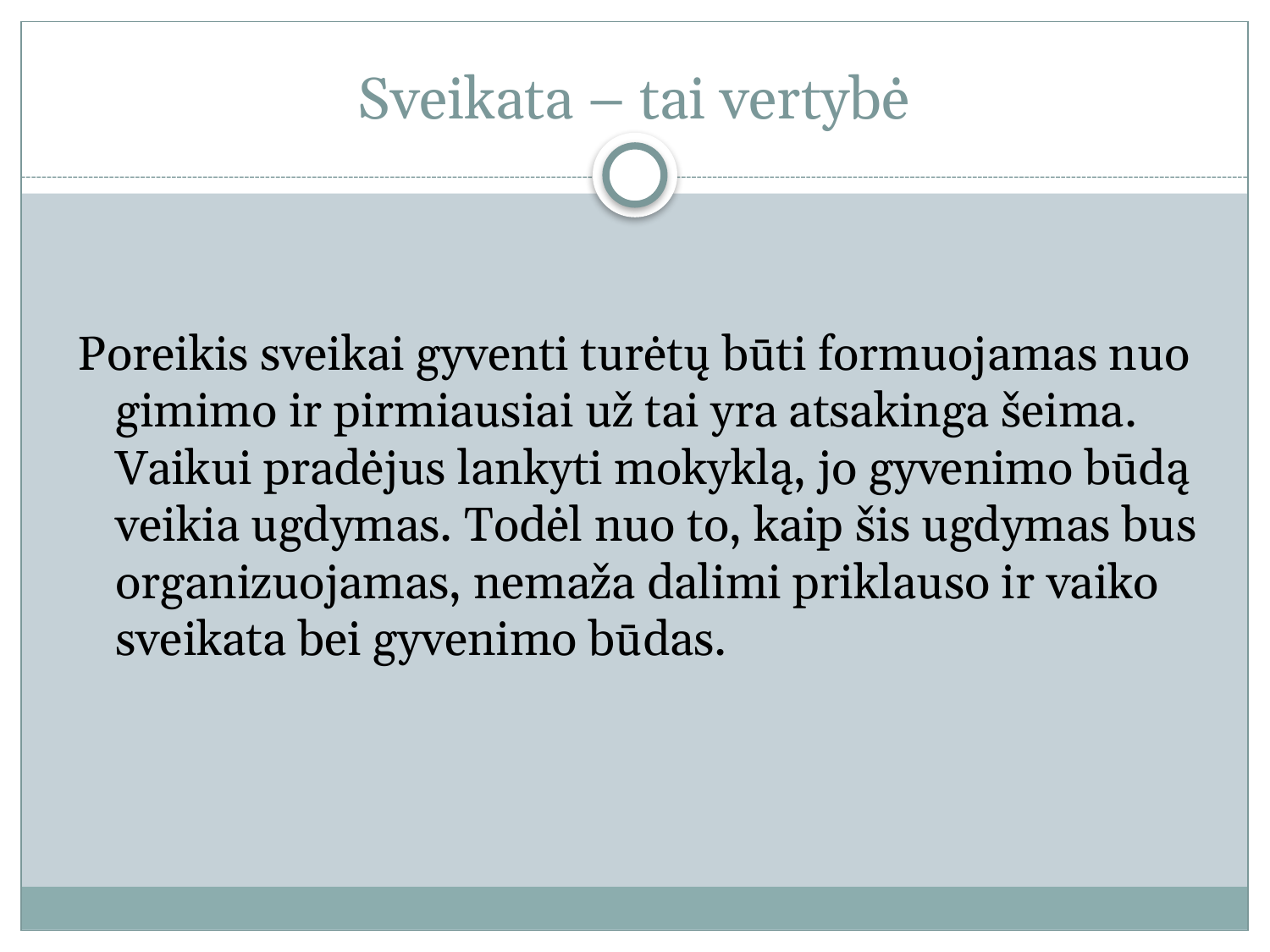

# Sveikata – tai vertybė
Poreikis sveikai gyventi turėtų būti formuojamas nuo gimimo ir pirmiausiai už tai yra atsakinga šeima. Vaikui pradėjus lankyti mokyklą, jo gyvenimo būdą veikia ugdymas. Todėl nuo to, kaip šis ugdymas bus organizuojamas, nemaža dalimi priklauso ir vaiko sveikata bei gyvenimo būdas.